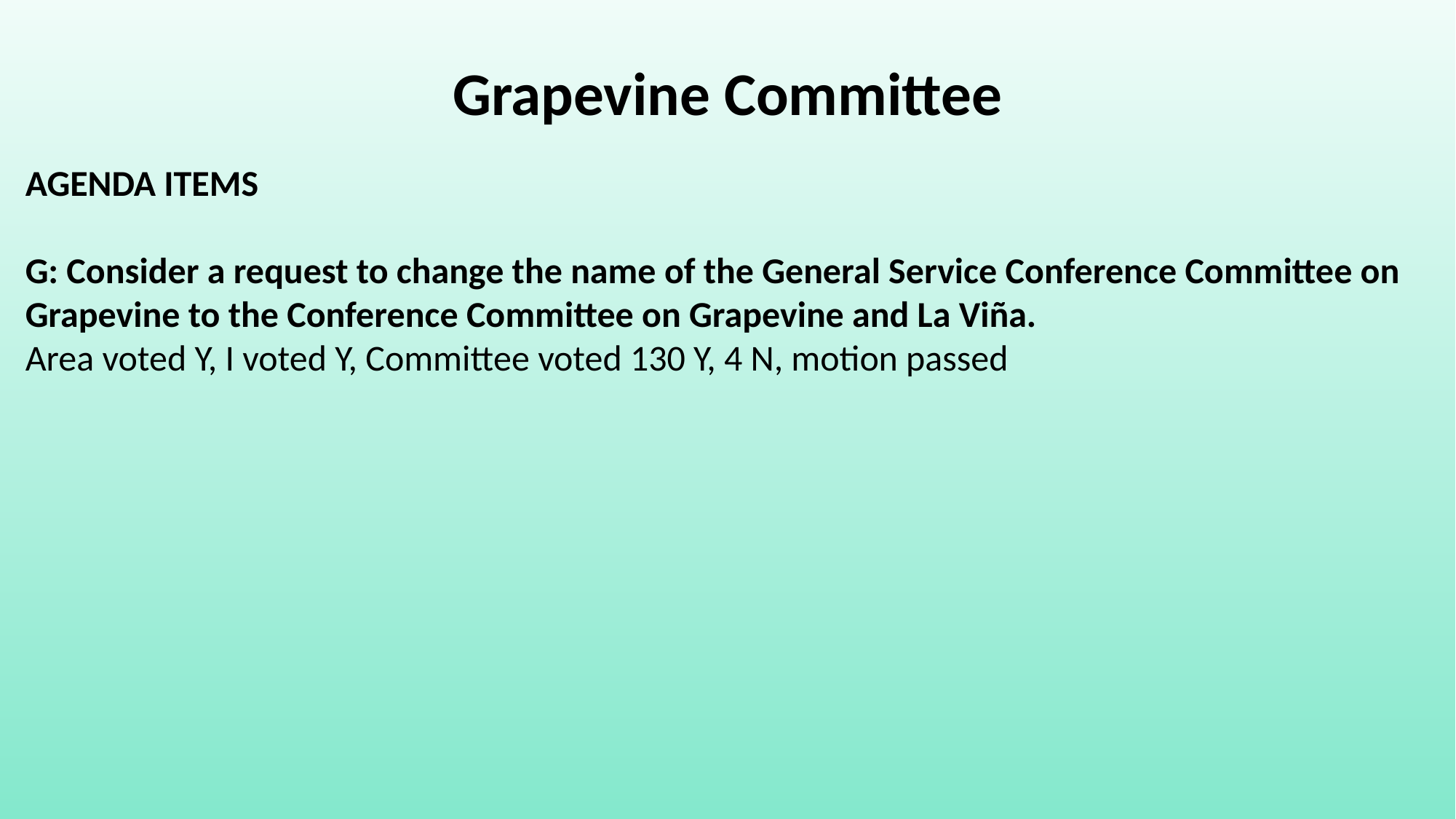

Grapevine Committee

AGENDA ITEMS

G: Consider a request to change the name of the General Service Conference Committee on Grapevine to the Conference Committee on Grapevine and La Viña.
Area voted Y, I voted Y, Committee voted 130 Y, 4 N, motion passed